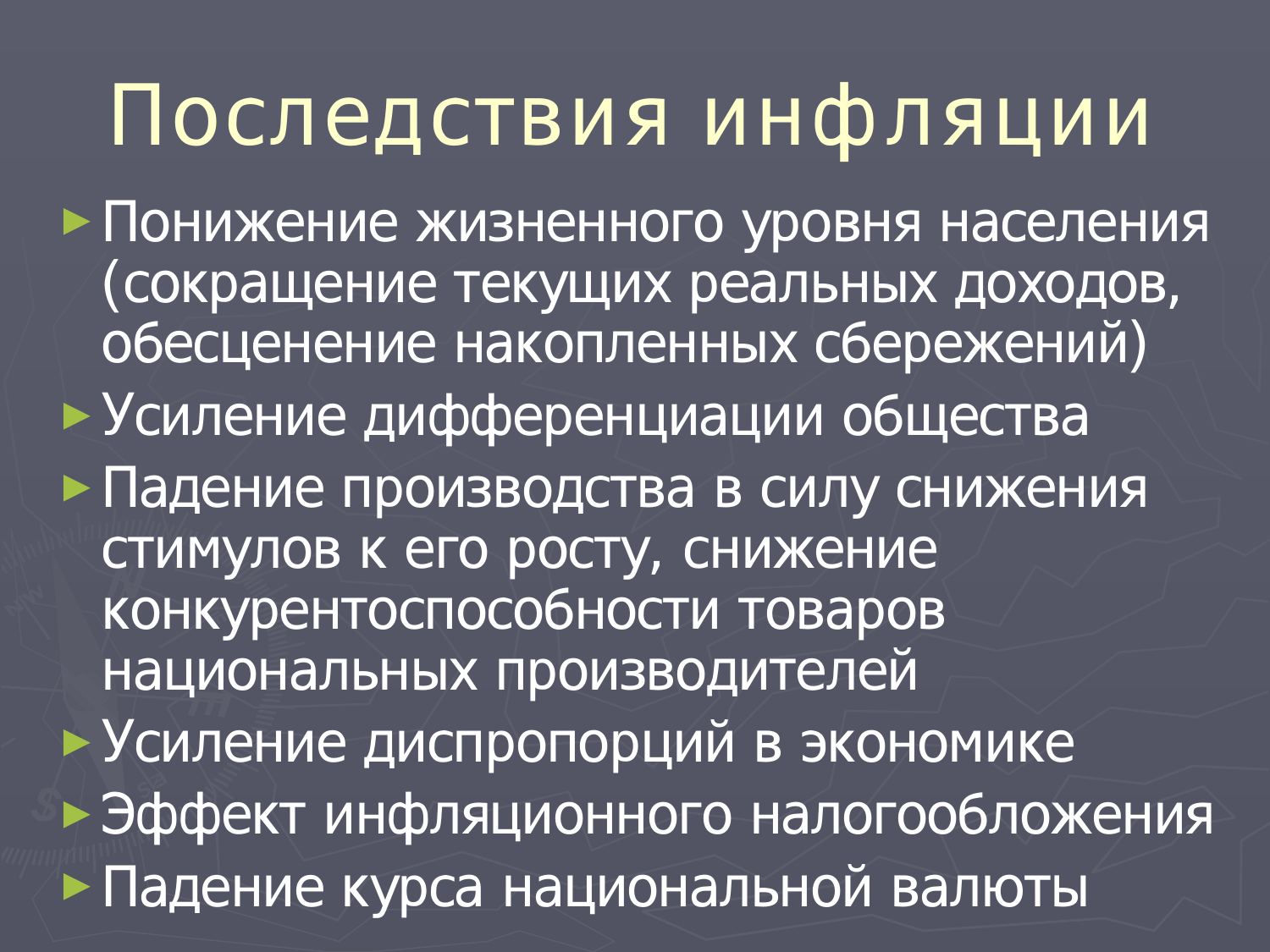

# Последствия инфляции
Понижение жизненного уровня населения (сокращение текущих реальных доходов, обесценение накопленных сбережений)
Усиление дифференциации общества
Падение производства в силу снижения стимулов к его росту, снижение конкурентоспособности товаров национальных производителей
Усиление диспропорций в экономике
Эффект инфляционного налогообложения
Падение курса национальной валюты